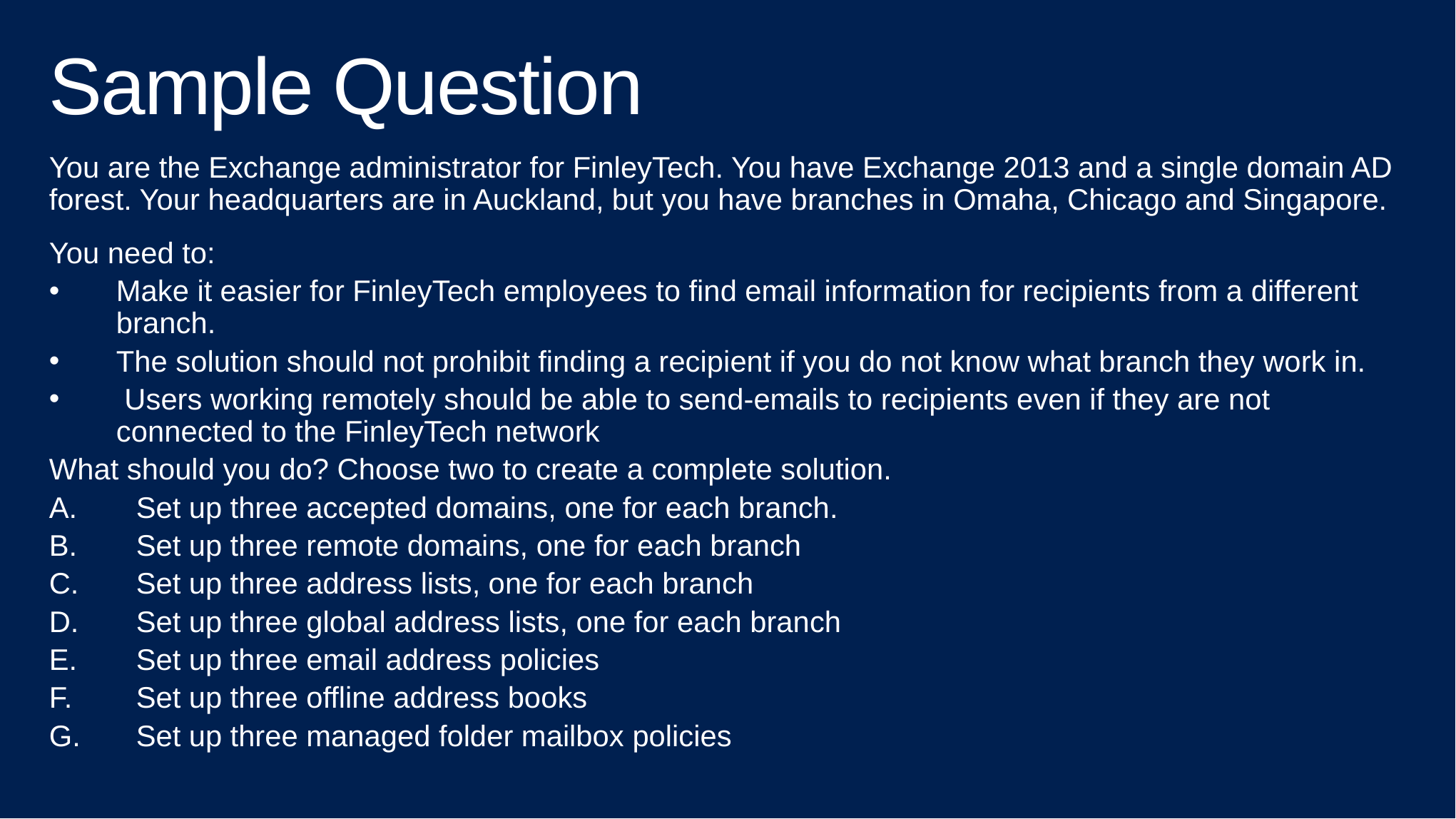

# Sample Question
You are the Exchange administrator for FinleyTech. You have Exchange 2013 and a single domain AD forest. Your headquarters are in Auckland, but you have branches in Omaha, Chicago and Singapore.

You need to:
Make it easier for FinleyTech employees to find email information for recipients from a different branch.
The solution should not prohibit finding a recipient if you do not know what branch they work in.
 Users working remotely should be able to send-emails to recipients even if they are not connected to the FinleyTech network
What should you do? Choose two to create a complete solution.
Set up three accepted domains, one for each branch.
Set up three remote domains, one for each branch
Set up three address lists, one for each branch
Set up three global address lists, one for each branch
Set up three email address policies
Set up three offline address books
Set up three managed folder mailbox policies